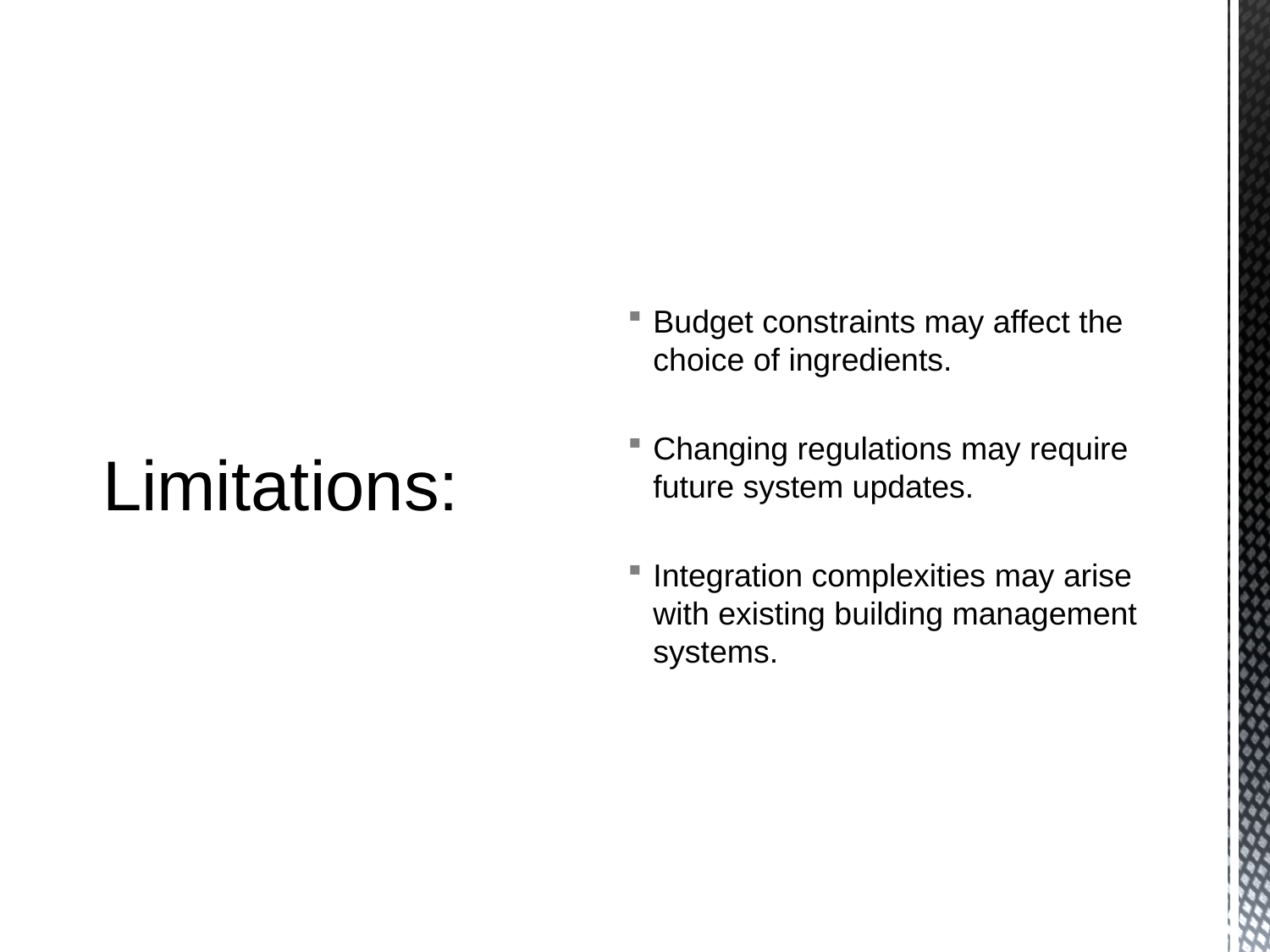

Budget constraints may affect the choice of ingredients.

Changing regulations may require future system updates.

Integration complexities may arise with existing building management systems.
# Limitations: